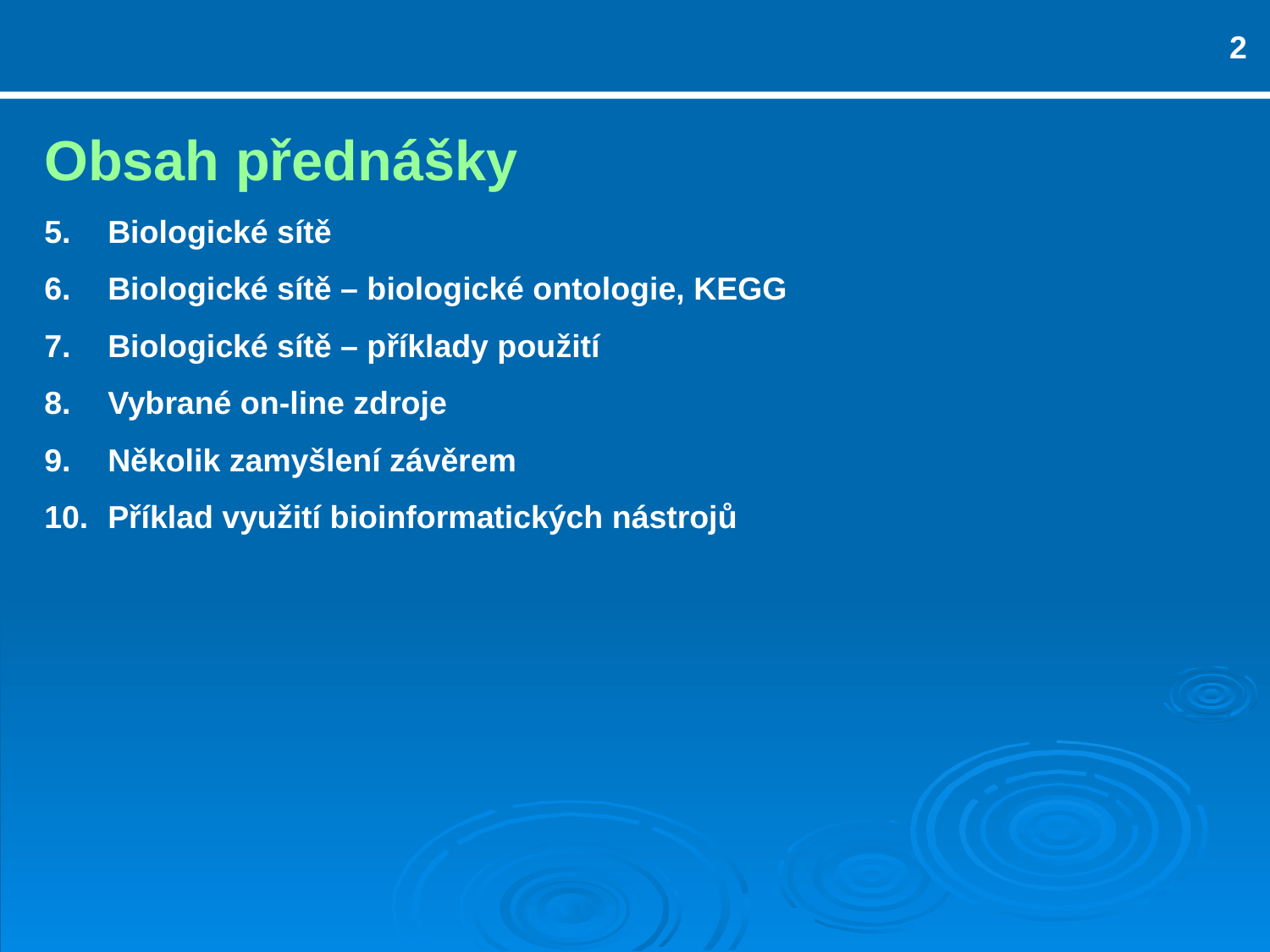

2
Obsah přednášky
Biologické sítě
Biologické sítě – biologické ontologie, KEGG
Biologické sítě – příklady použití
Vybrané on-line zdroje
Několik zamyšlení závěrem
Příklad využití bioinformatických nástrojů